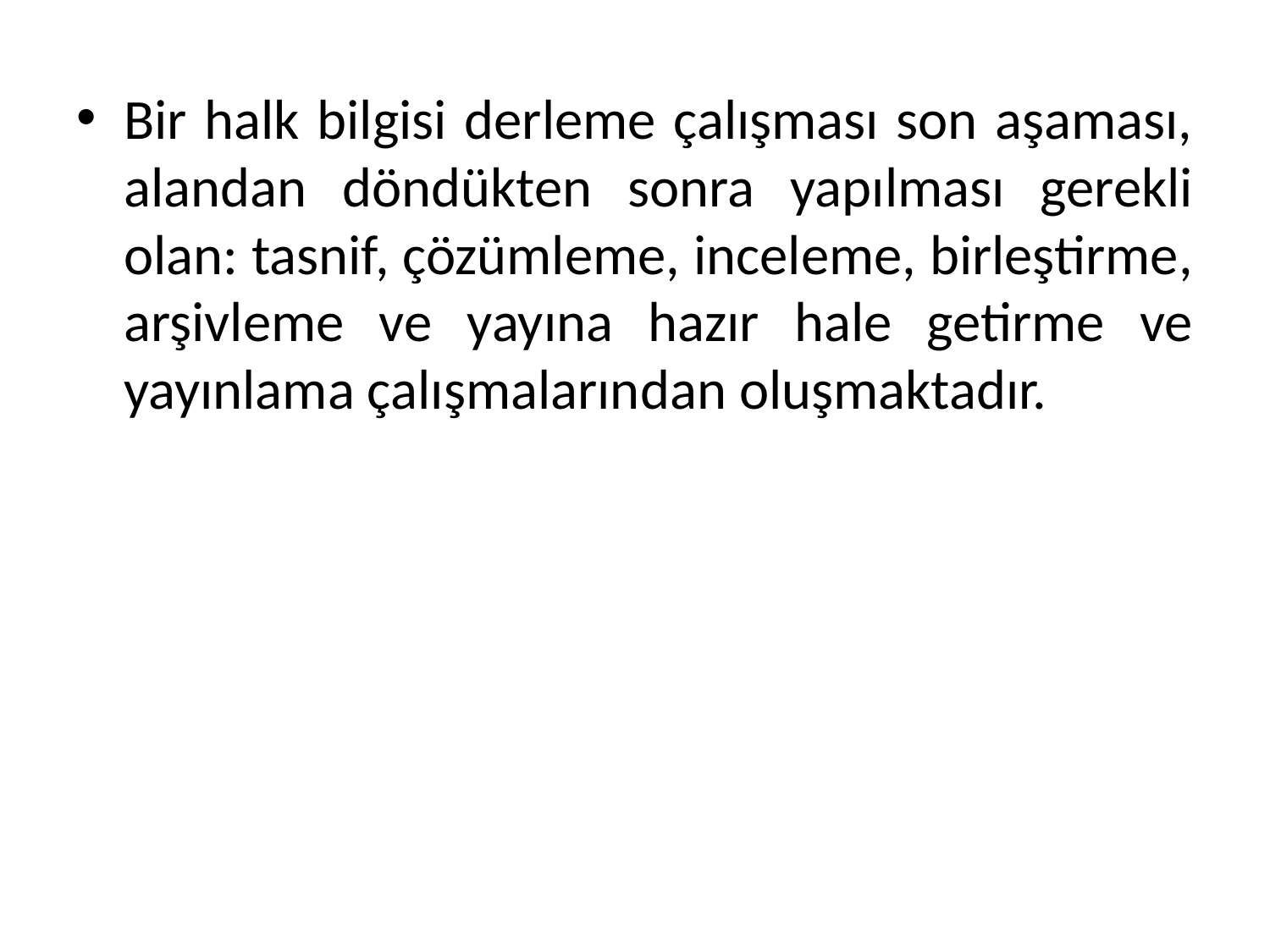

Bir halk bilgisi derleme çalışması son aşaması, alandan döndükten sonra yapılması gerekli olan: tasnif, çözümleme, inceleme, birleştirme, arşivleme ve yayına hazır hale getirme ve yayınlama çalışmalarından oluşmaktadır.